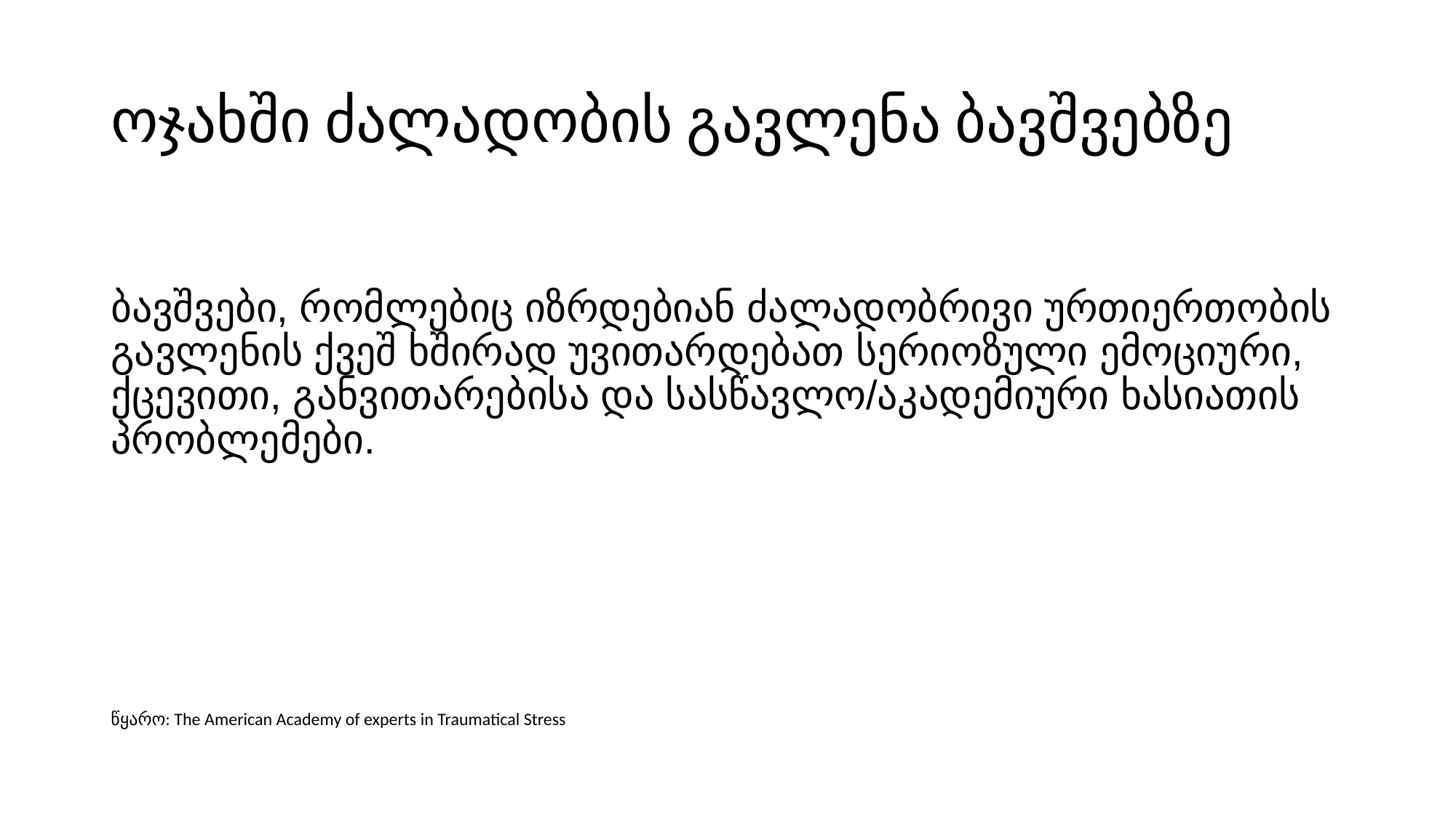

# ოჯახში ძალადობის გავლენა ბავშვებზე

ბავშვები, რომლებიც იზრდებიან ძალადობრივი ურთიერთობის გავლენის ქვეშ ხშირად უვითარდებათ სერიოზული ემოციური, ქცევითი, განვითარებისა და სასწავლო/აკადემიური ხასიათის პრობლემები.

წყარო: The American Academy of experts in Traumatical Stress